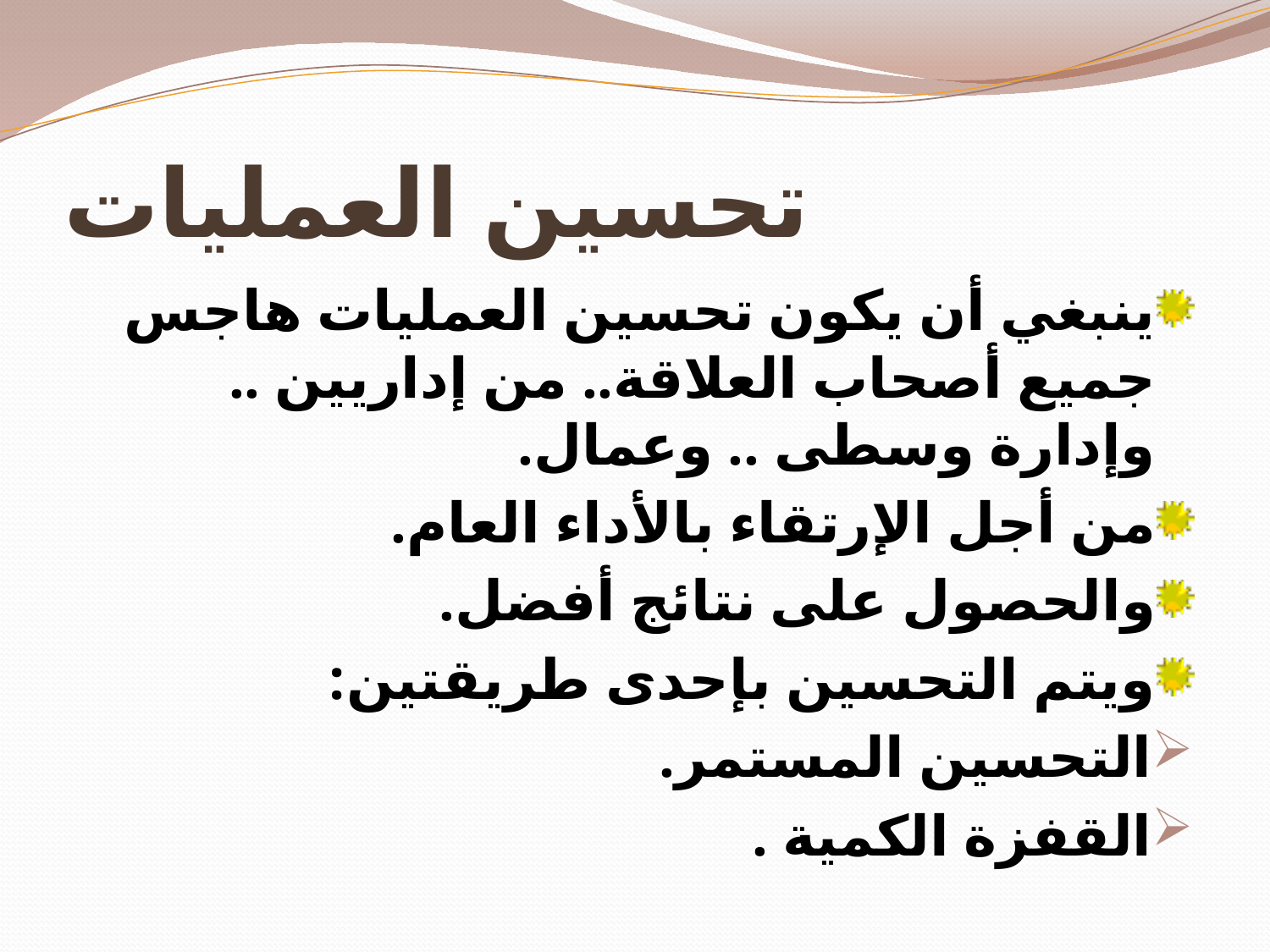

# تحسين العمليات
ينبغي أن يكون تحسين العمليات هاجس جميع أصحاب العلاقة.. من إداريين .. وإدارة وسطى .. وعمال.
من أجل الإرتقاء بالأداء العام.
والحصول على نتائج أفضل.
ويتم التحسين بإحدى طريقتين:
التحسين المستمر.
القفزة الكمية .